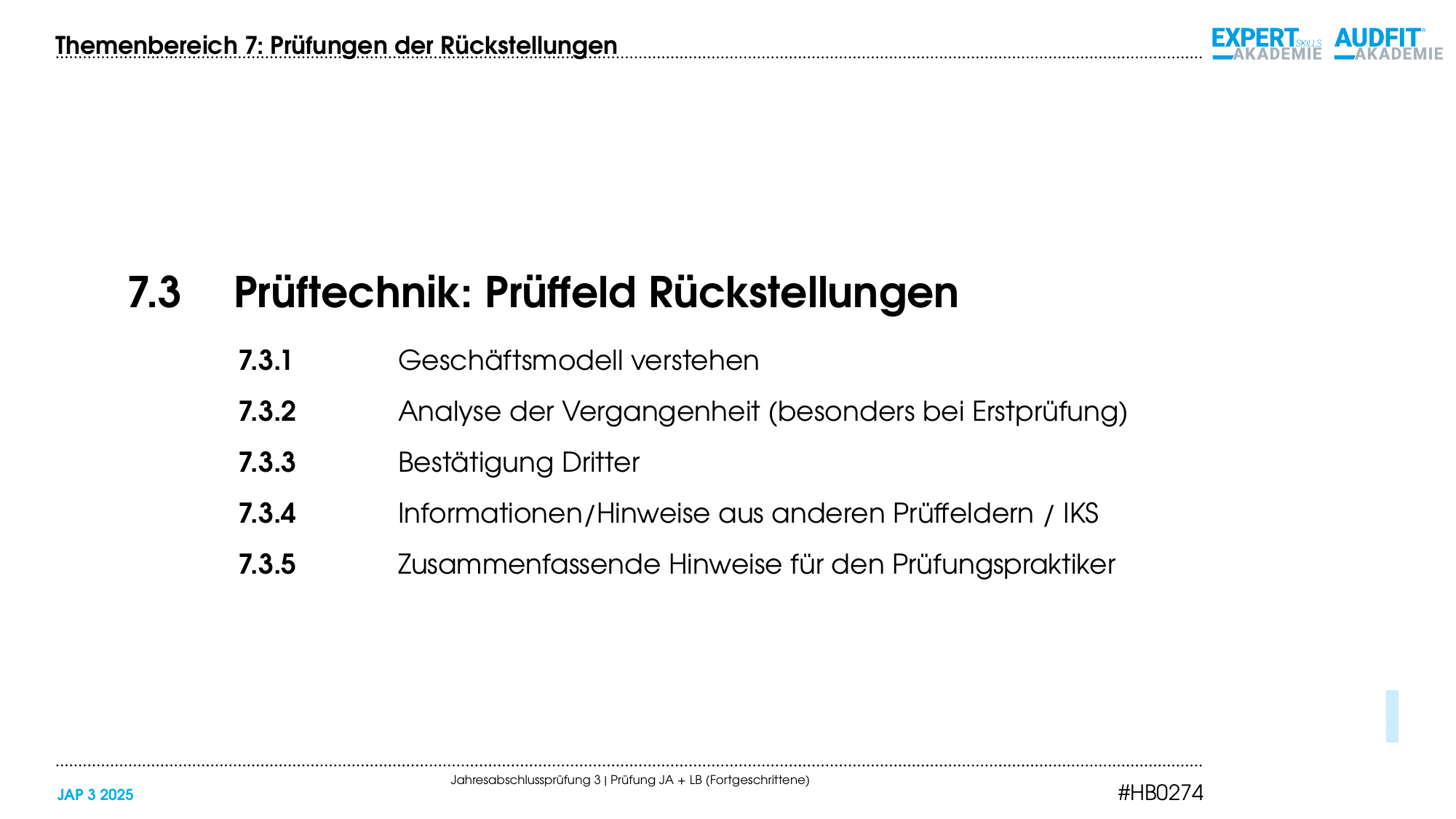

Themenbereich 7: Prüfungen der Rückstellungen
7.3	Prüftechnik: Prüffeld Rückstellungen
7.3.1	Geschäftsmodell verstehen
7.3.2	Analyse der Vergangenheit (besonders bei Erstprüfung)
7.3.3	Bestätigung Dritter
7.3.4	Informationen/Hinweise aus anderen Prüffeldern / IKS
7.3.5	Zusammenfassende Hinweise für den Prüfungspraktiker
05/2025